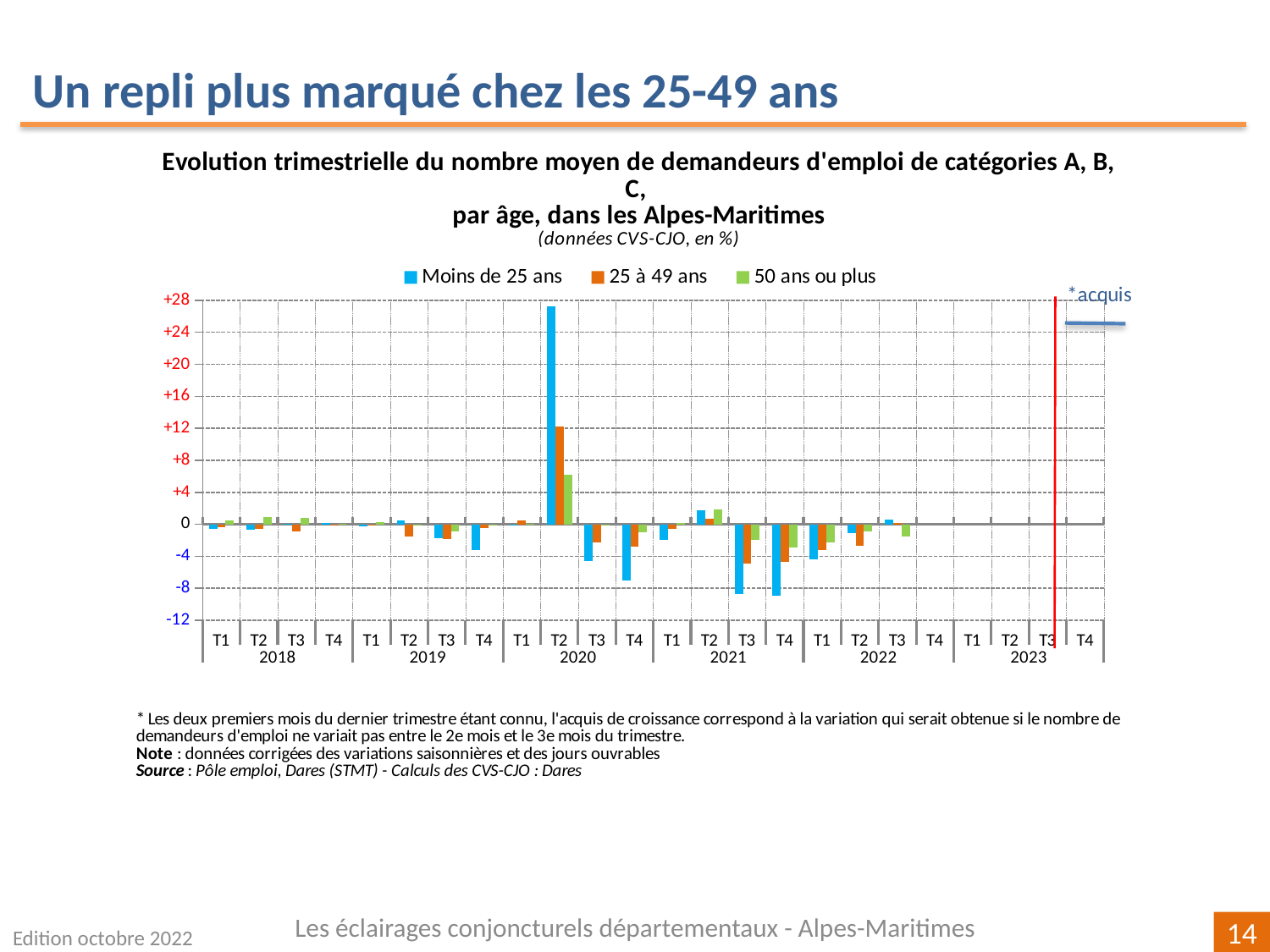

Un repli plus marqué chez les 25-49 ans

[unsupported chart]

Les éclairages conjoncturels départementaux - Alpes-Maritimes
Edition octobre 2022
14